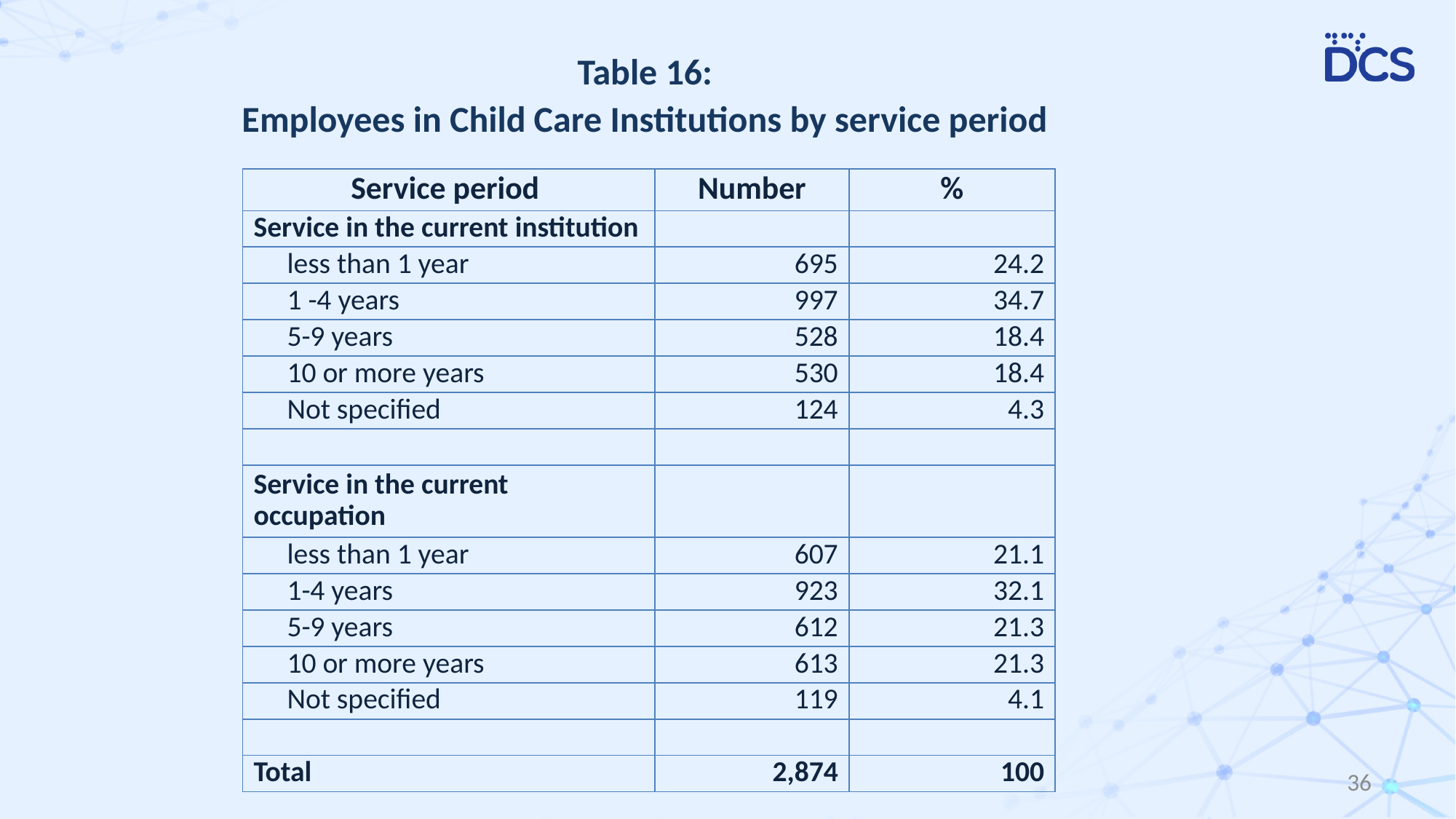

# Table 16: Employees in Child Care Institutions by service period
| Service period | Number | % |
| --- | --- | --- |
| Service in the current institution |  |  |
| less than 1 year | 695 | 24.2 |
| 1 -4 years | 997 | 34.7 |
| 5-9 years | 528 | 18.4 |
| 10 or more years | 530 | 18.4 |
| Not specified | 124 | 4.3 |
|  |  |  |
| Service in the current occupation |  |  |
| less than 1 year | 607 | 21.1 |
| 1-4 years | 923 | 32.1 |
| 5-9 years | 612 | 21.3 |
| 10 or more years | 613 | 21.3 |
| Not specified | 119 | 4.1 |
|  |  |  |
| Total | 2,874 | 100 |
36